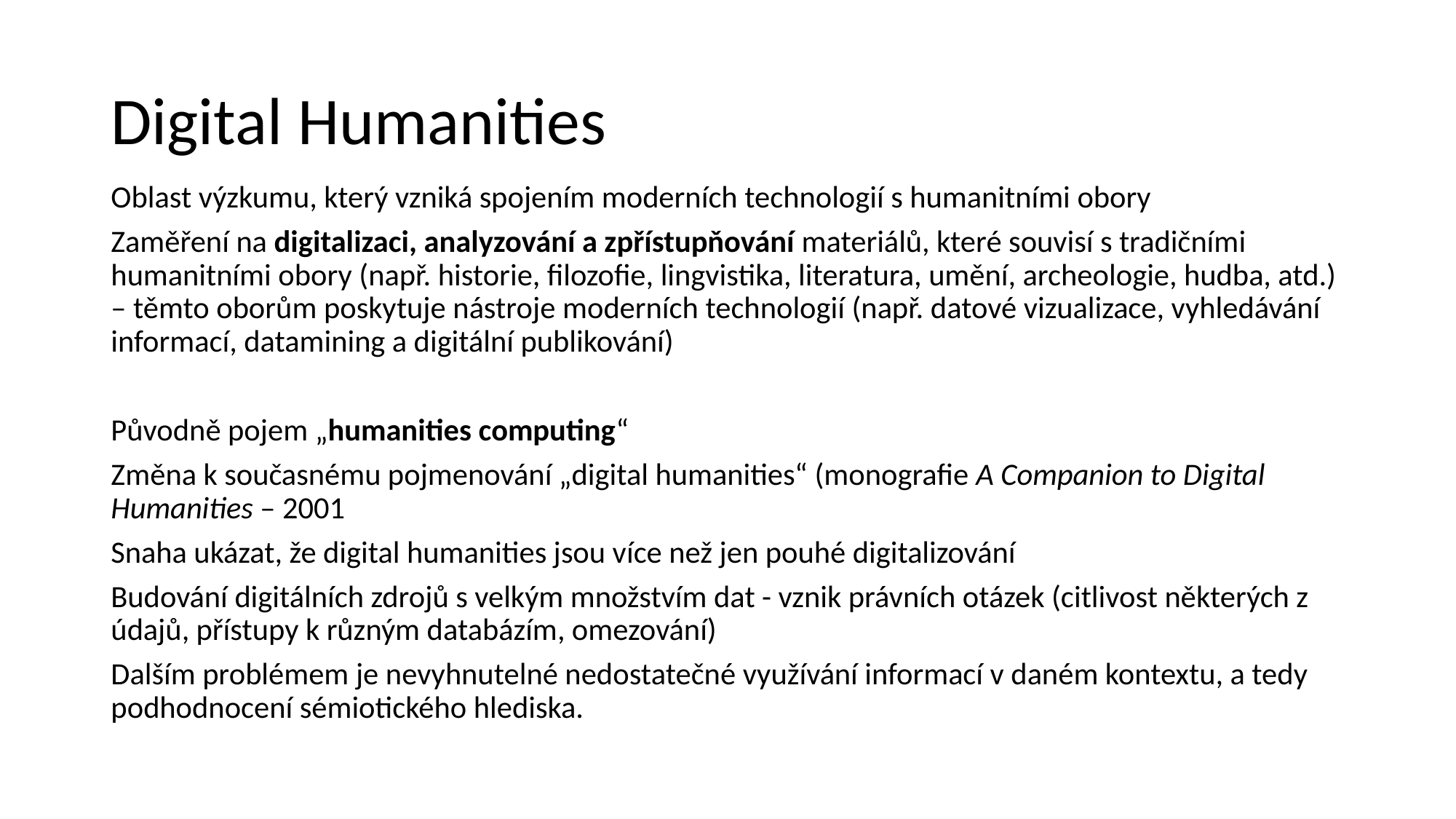

# Digital Humanities
Oblast výzkumu, který vzniká spojením moderních technologií s humanitními obory
Zaměření na digitalizaci, analyzování a zpřístupňování materiálů, které souvisí s tradičními humanitními obory (např. historie, filozofie, lingvistika, literatura, umění, archeologie, hudba, atd.) – těmto oborům poskytuje nástroje moderních technologií (např. datové vizualizace, vyhledávání informací, datamining a digitální publikování)

Původně pojem „humanities computing“
Změna k současnému pojmenování „digital humanities“ (monografie A Companion to Digital Humanities – 2001
Snaha ukázat, že digital humanities jsou více než jen pouhé digitalizování
Budování digitálních zdrojů s velkým množstvím dat - vznik právních otázek (citlivost některých z údajů, přístupy k různým databázím, omezování)
Dalším problémem je nevyhnutelné nedostatečné využívání informací v daném kontextu, a tedy podhodnocení sémiotického hlediska.